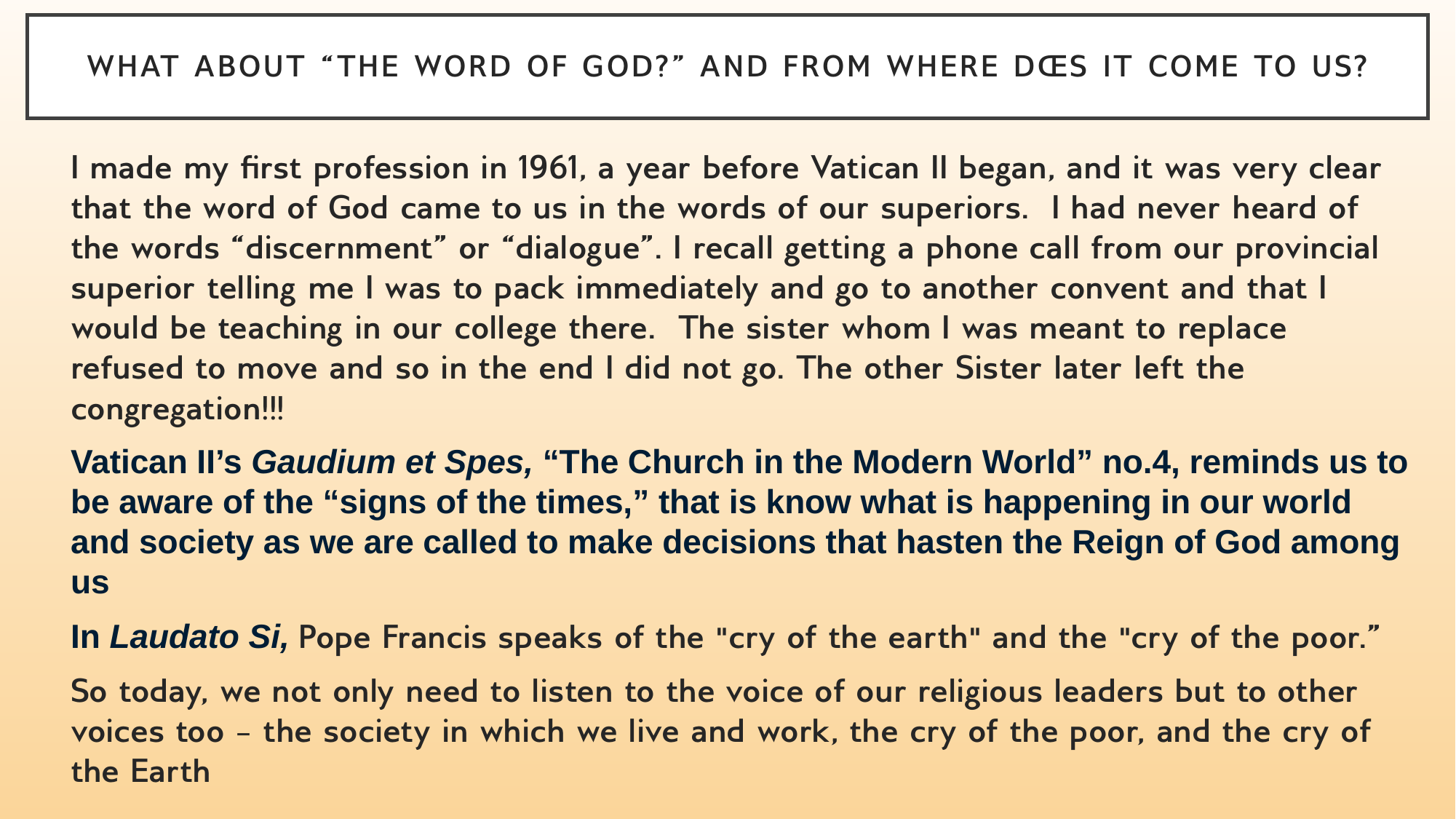

# What about “The word of god?” and from where does it come to us?
I made my first profession in 1961, a year before Vatican II began, and it was very clear that the word of God came to us in the words of our superiors.  I had never heard of the words “discernment” or “dialogue”. I recall getting a phone call from our provincial superior telling me I was to pack immediately and go to another convent and that I would be teaching in our college there.  The sister whom I was meant to replace refused to move and so in the end I did not go. The other Sister later left the congregation!!!
Vatican II’s Gaudium et Spes, “The Church in the Modern World” no.4, reminds us to be aware of the “signs of the times,” that is know what is happening in our world and society as we are called to make decisions that hasten the Reign of God among us
In Laudato Si, Pope Francis speaks of the "cry of the earth" and the "cry of the poor.”
So today, we not only need to listen to the voice of our religious leaders but to other voices too – the society in which we live and work, the cry of the poor, and the cry of the Earth